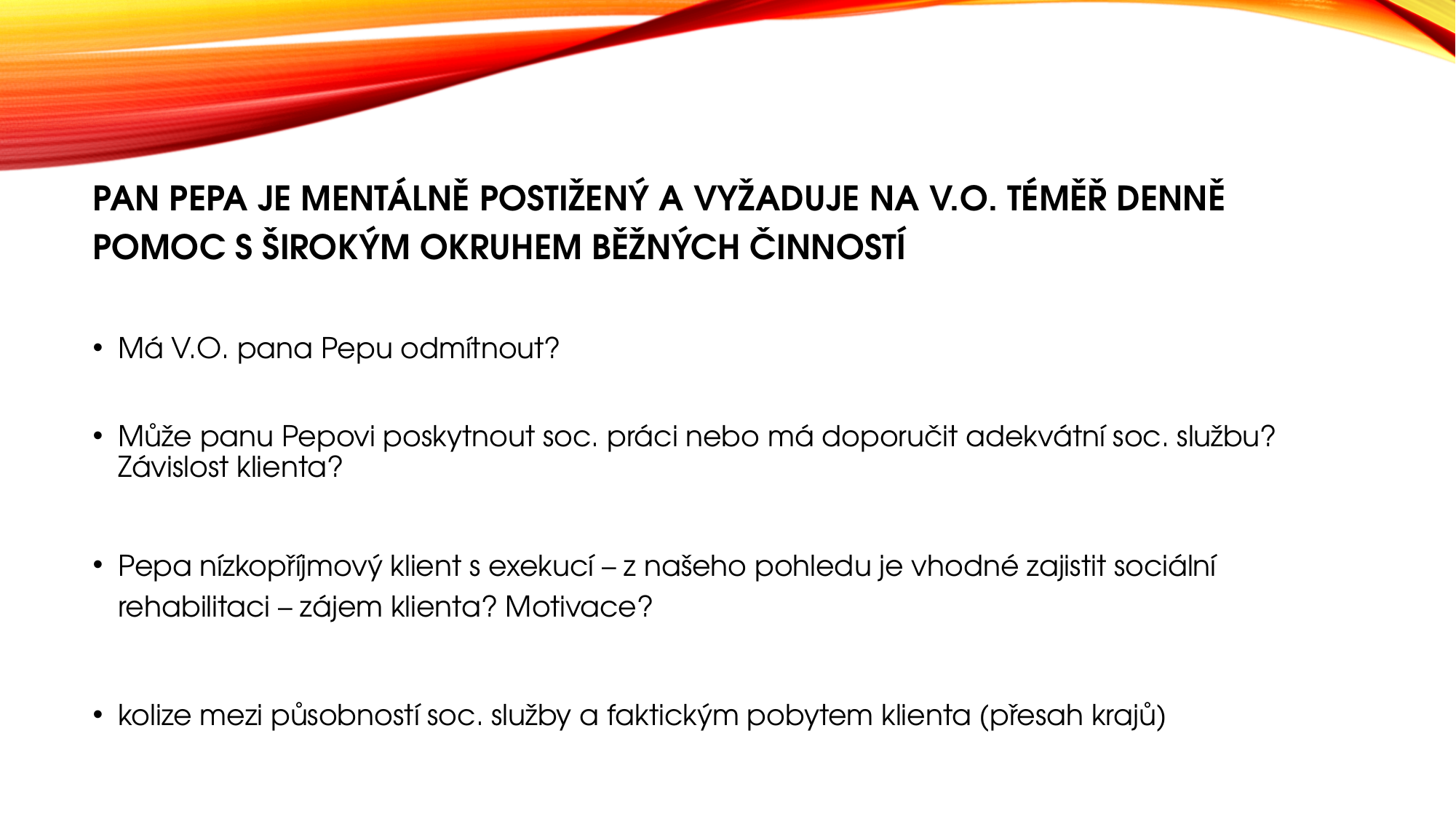

Pan Pepa je mentálně postižený a vyžaduje na V.O. téměř denně pomoc s širokým okruhem běžných činností

Má V.O. pana Pepu odmítnout?

Může panu Pepovi poskytnout soc. práci nebo má doporučit adekvátní soc. službu? Závislost klienta?

Pepa nízkopříjmový klient s exekucí – z našeho pohledu je vhodné zajistit sociální rehabilitaci – zájem klienta? Motivace?

kolize mezi působností soc. služby a faktickým pobytem klienta (přesah krajů)